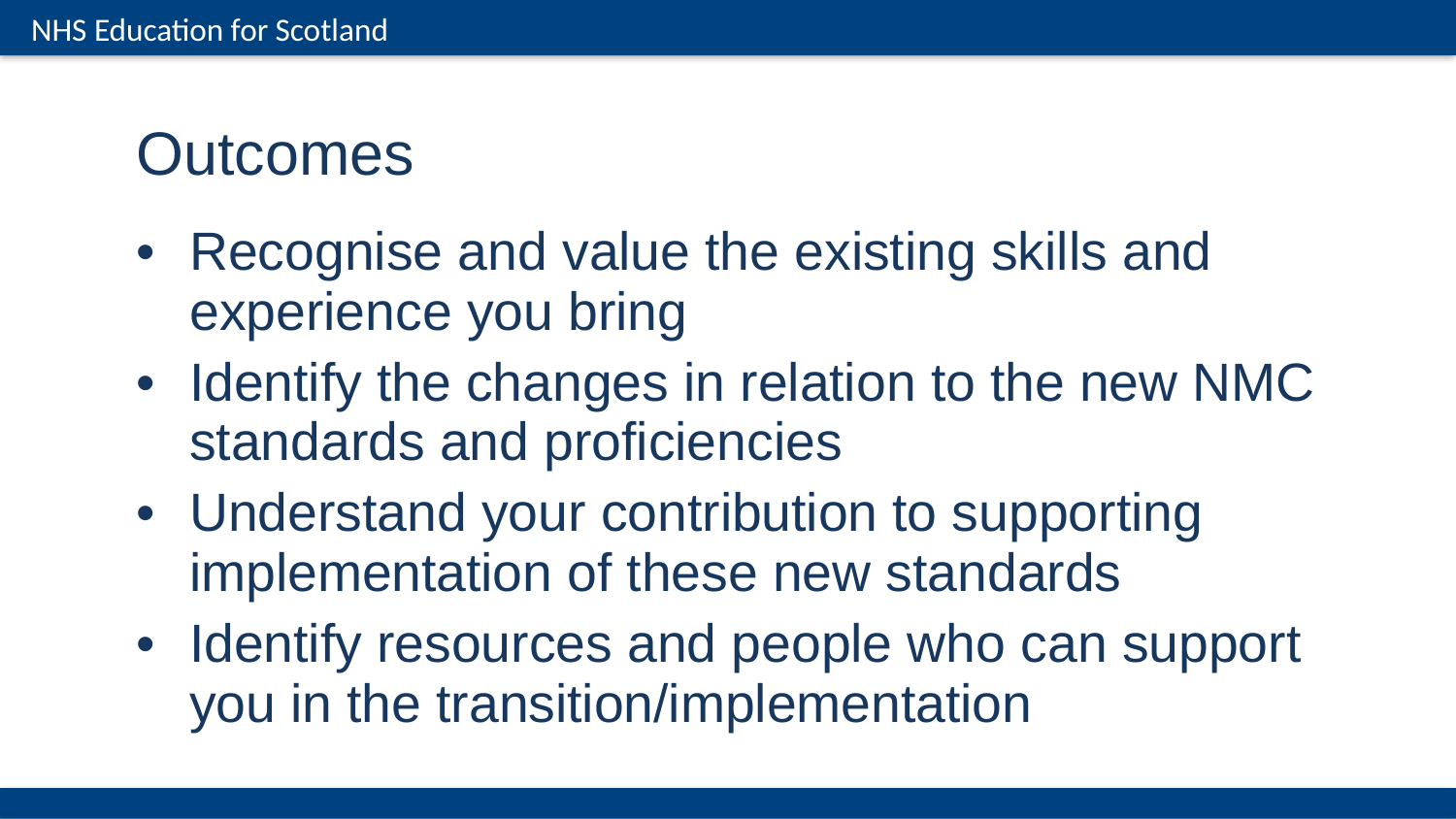

Outcomes

Recognise and value the existing skills and experience you bring
Identify the changes in relation to the new NMC standards and proficiencies
Understand your contribution to supporting implementation of these new standards
Identify resources and people who can support you in the transition/implementation